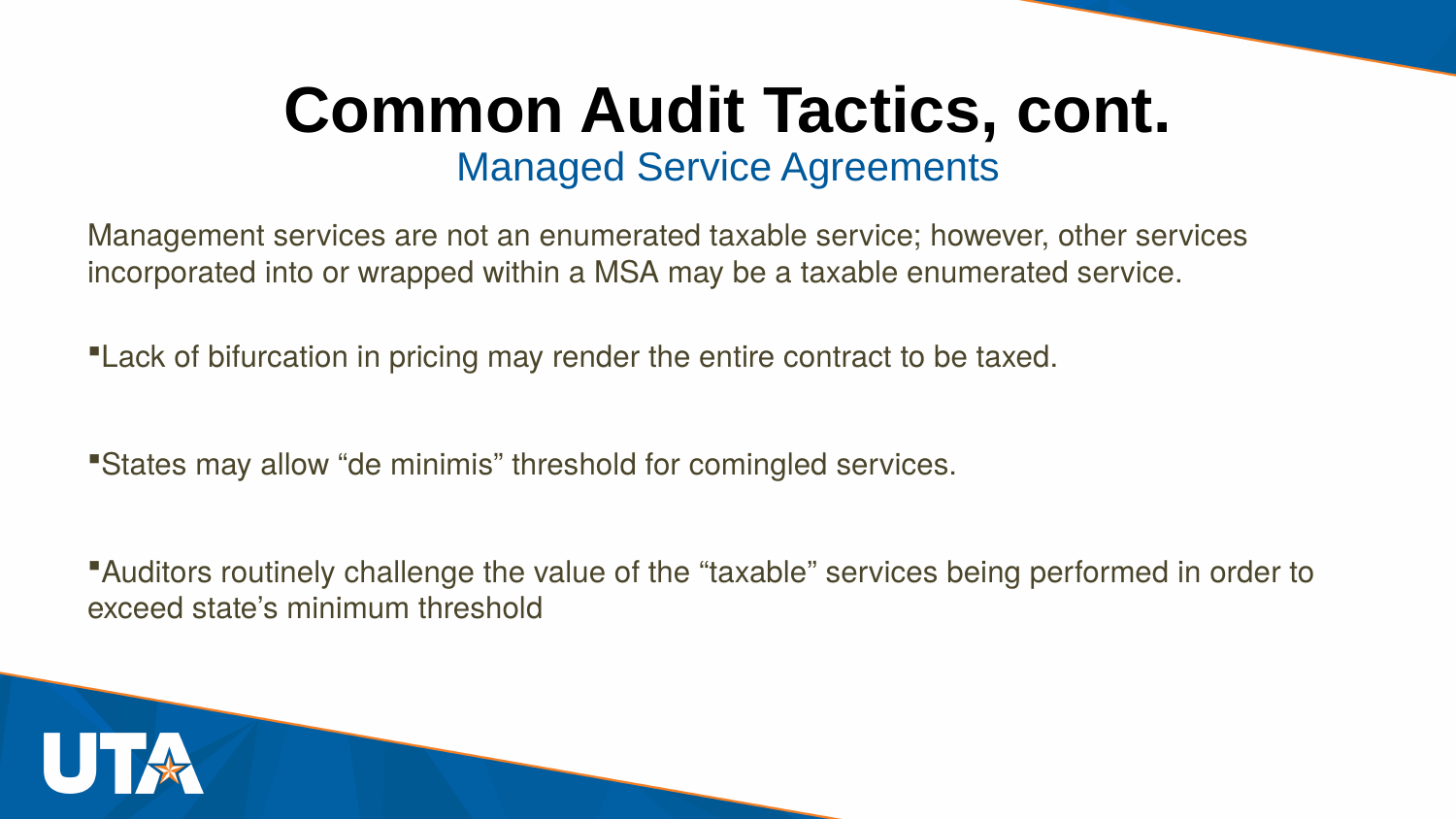

# Common Audit Tactics, cont.
Managed Service Agreements
Management services are not an enumerated taxable service; however, other services incorporated into or wrapped within a MSA may be a taxable enumerated service.

Lack of bifurcation in pricing may render the entire contract to be taxed.

States may allow “de minimis” threshold for comingled services.

Auditors routinely challenge the value of the “taxable” services being performed in order to exceed state’s minimum threshold